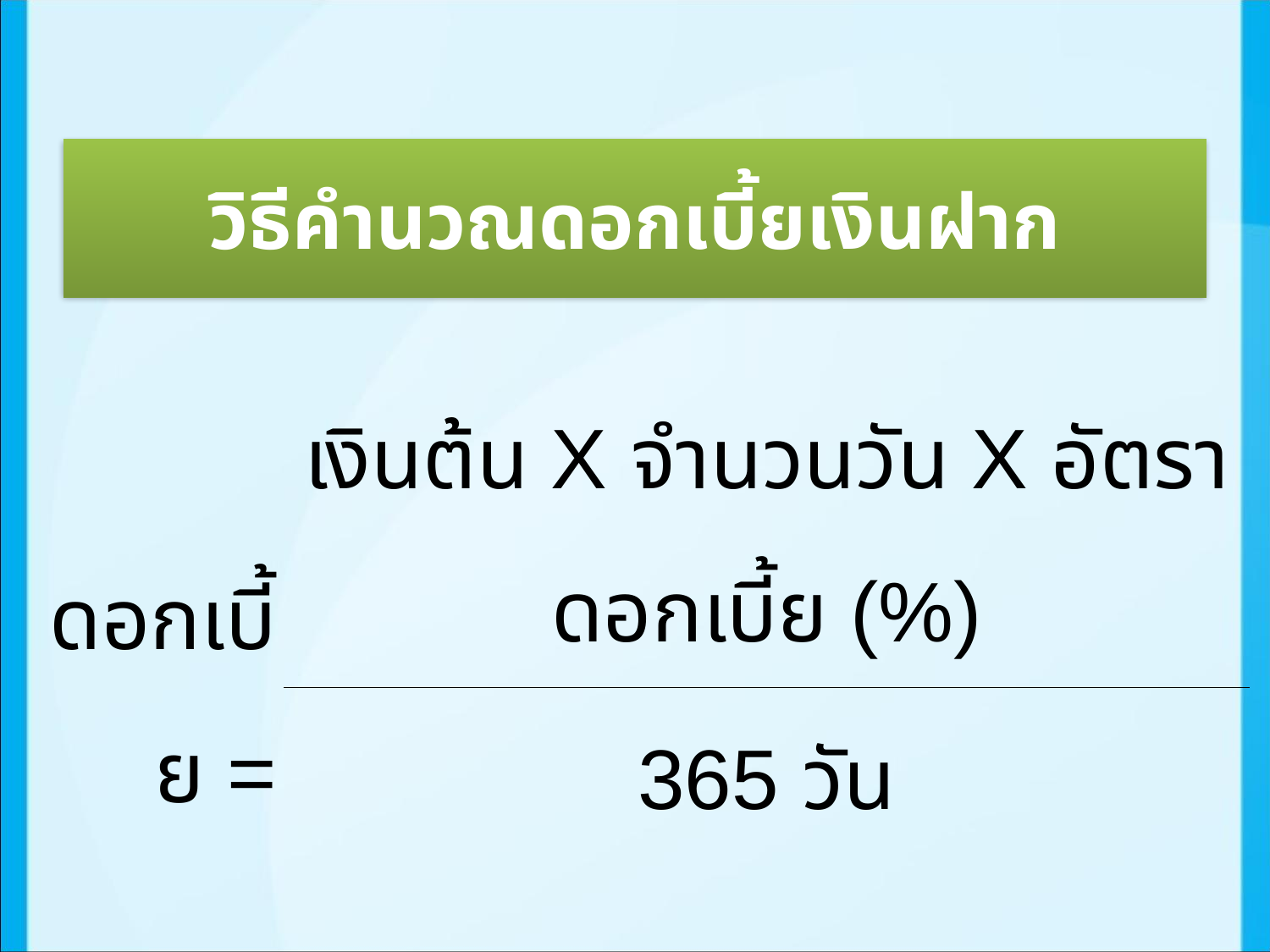

# วิธีคำนวณดอกเบี้ยเงินฝาก

| ดอกเบี้ย = | เงินต้น X จำนวนวัน X อัตราดอกเบี้ย (%) |
| --- | --- |
|  | 365 วัน |